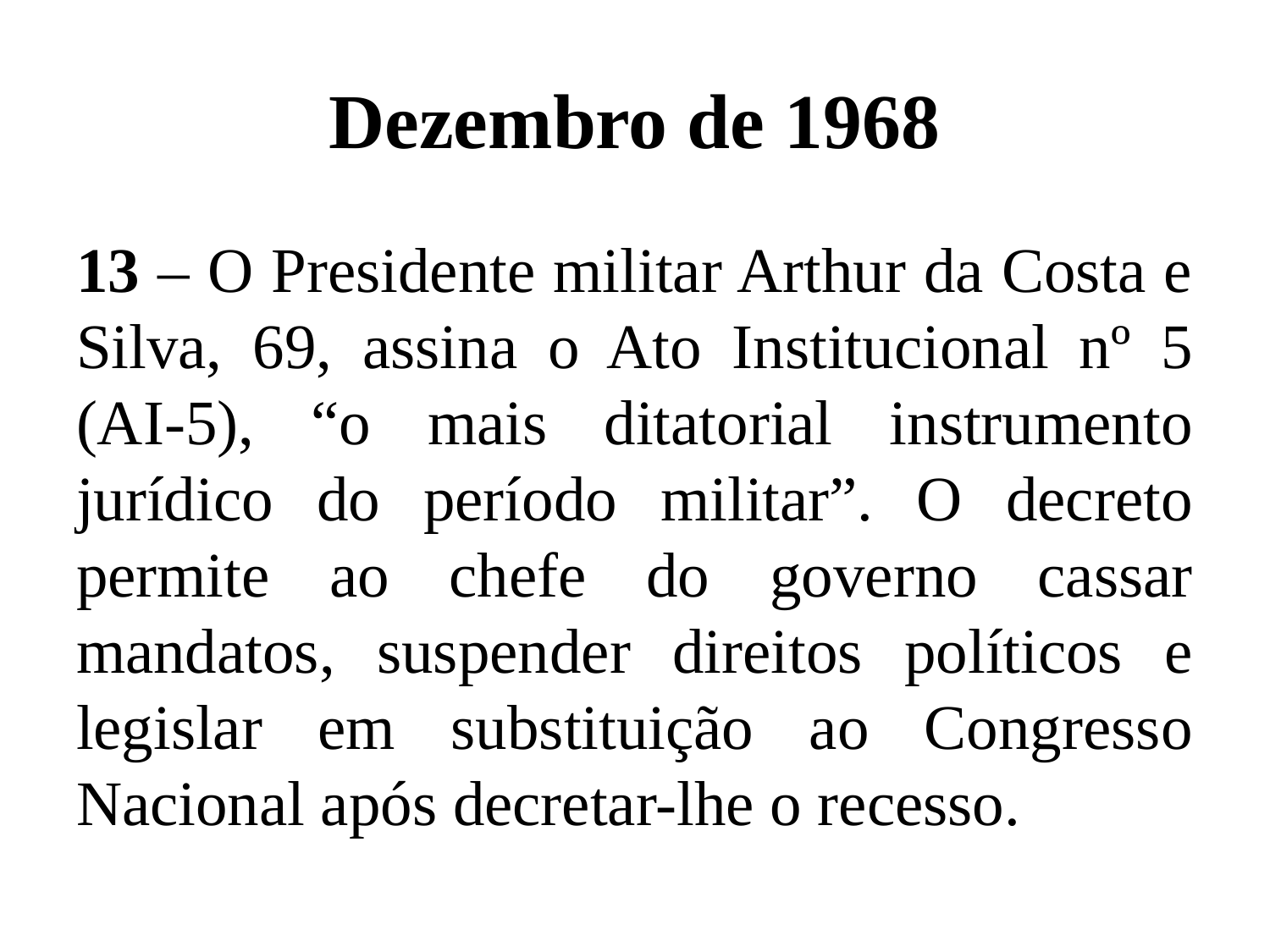

# Dezembro de 1968
13 – O Presidente militar Arthur da Costa e Silva, 69, assina o Ato Institucional nº 5 (AI-5), “o mais ditatorial instrumento jurídico do período militar”. O decreto permite ao chefe do governo cassar mandatos, suspender direitos políticos e legislar em substituição ao Congresso Nacional após decretar-lhe o recesso.